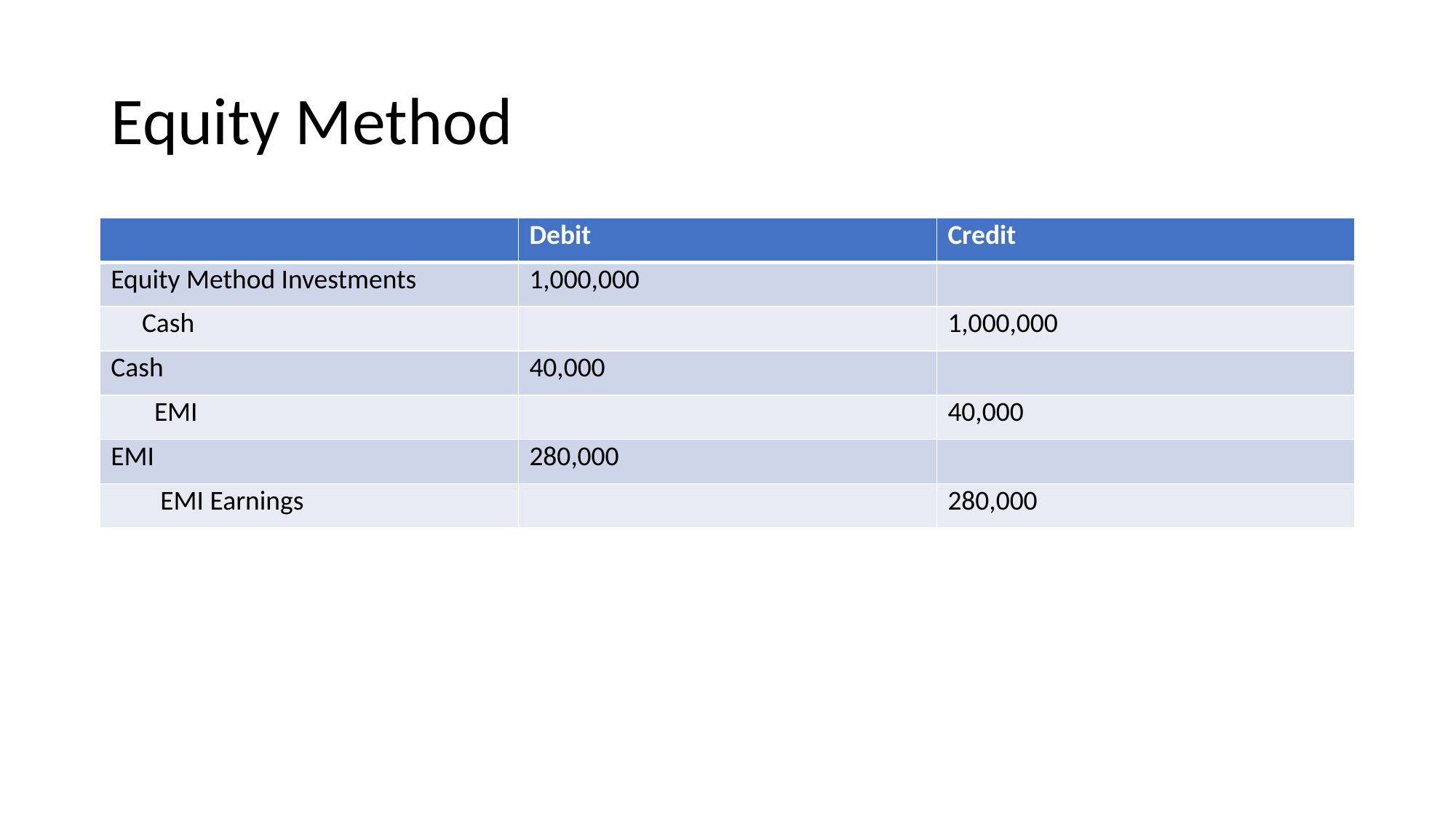

# Equity Method
|  | Debit | Credit |
| --- | --- | --- |
| Equity Method Investments | 1,000,000 |  |
| Cash |  | 1,000,000 |
| Cash | 40,000 |  |
| EMI |  | 40,000 |
| EMI | 280,000 |  |
| EMI Earnings |  | 280,000 |